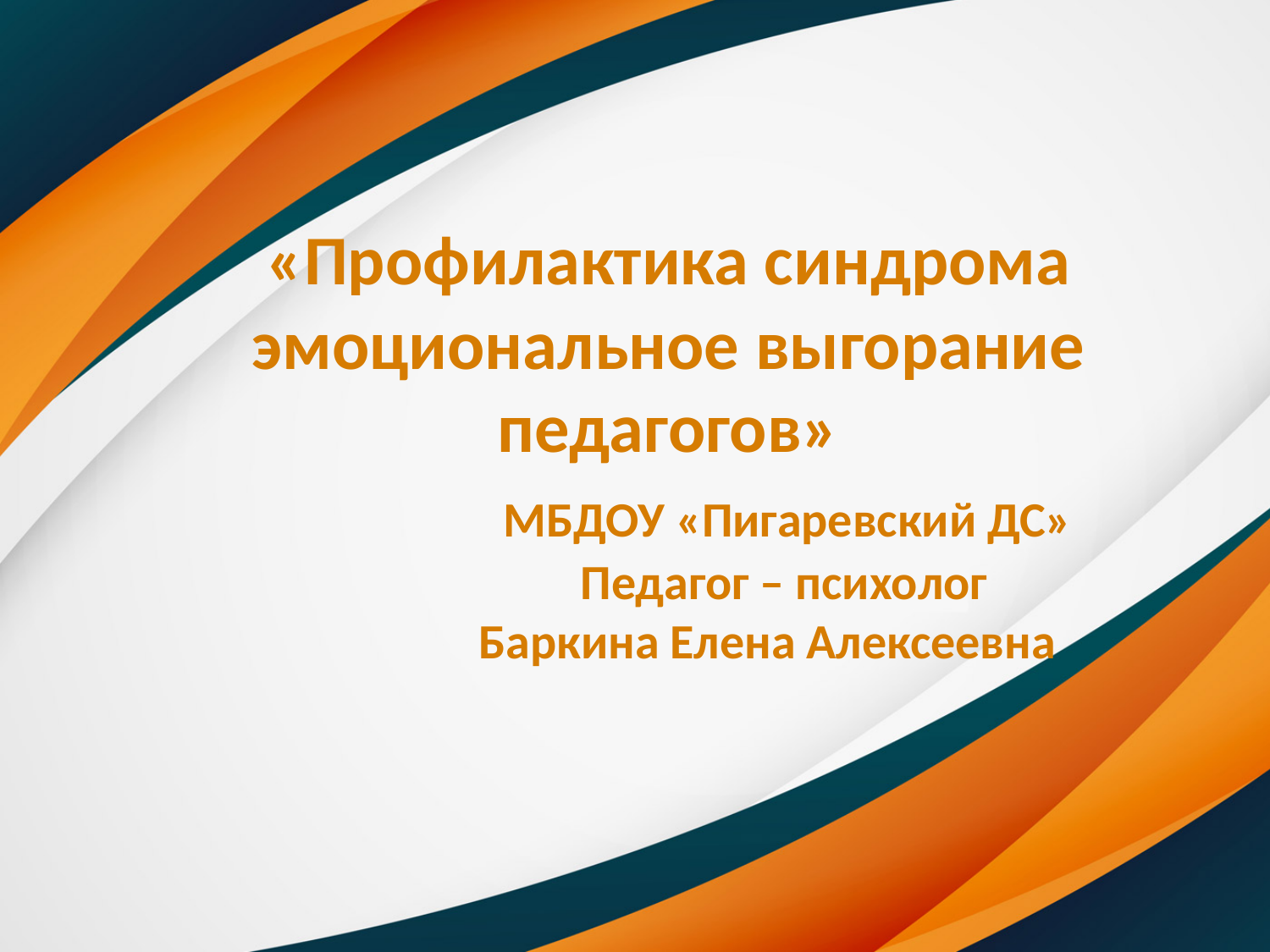

# «Профилактика синдрома эмоциональное выгорание педагогов» МБДОУ «Пигаревский ДС» Педагог – психолог Баркина Елена Алексеевна